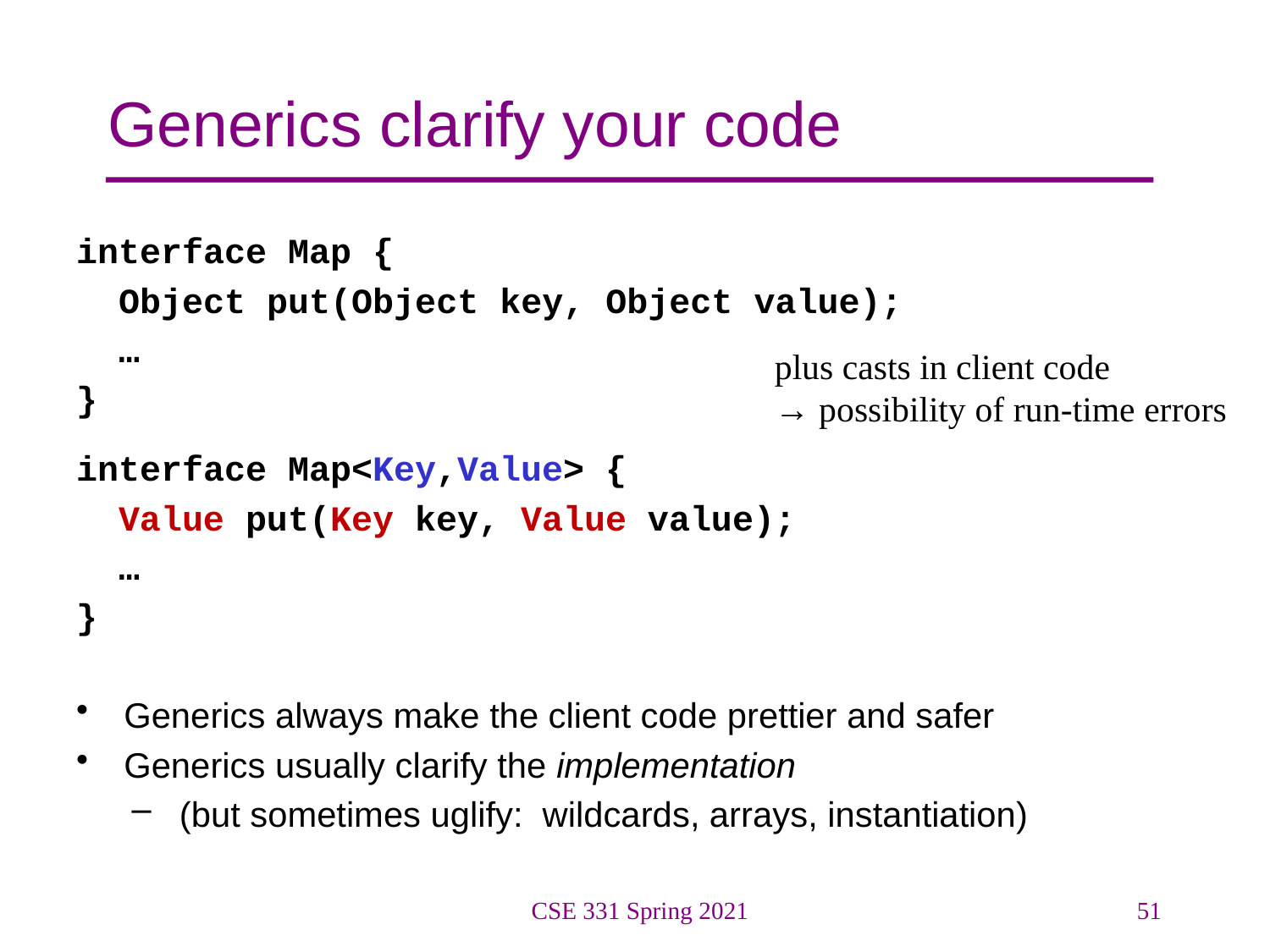

# Generics clarify your code
interface Map {
  Object put(Object key, Object value);
  …
}

interface Map<Key,Value> {
  Value put(Key key, Value value);
  …
}

Generics always make the client code prettier and safer
Generics usually clarify the implementation
(but sometimes uglify:  wildcards, arrays, instantiation)

plus casts in client code
→ possibility of run-time errors
CSE 331 Spring 2021

51